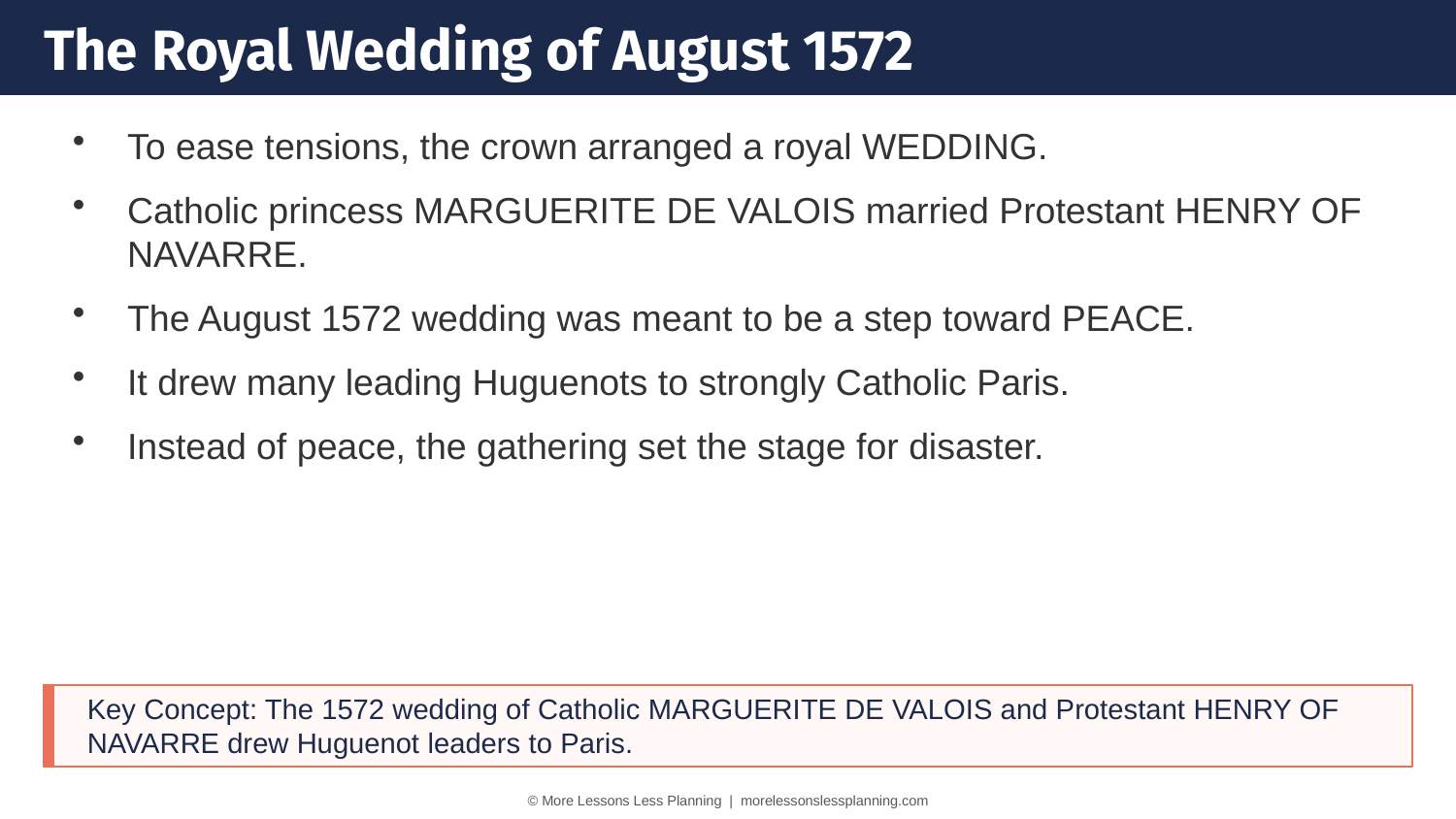

The Royal Wedding of August 1572
To ease tensions, the crown arranged a royal WEDDING.
Catholic princess MARGUERITE DE VALOIS married Protestant HENRY OF NAVARRE.
The August 1572 wedding was meant to be a step toward PEACE.
It drew many leading Huguenots to strongly Catholic Paris.
Instead of peace, the gathering set the stage for disaster.

Key Concept: The 1572 wedding of Catholic MARGUERITE DE VALOIS and Protestant HENRY OF NAVARRE drew Huguenot leaders to Paris.
© More Lessons Less Planning  |  morelessonslessplanning.com